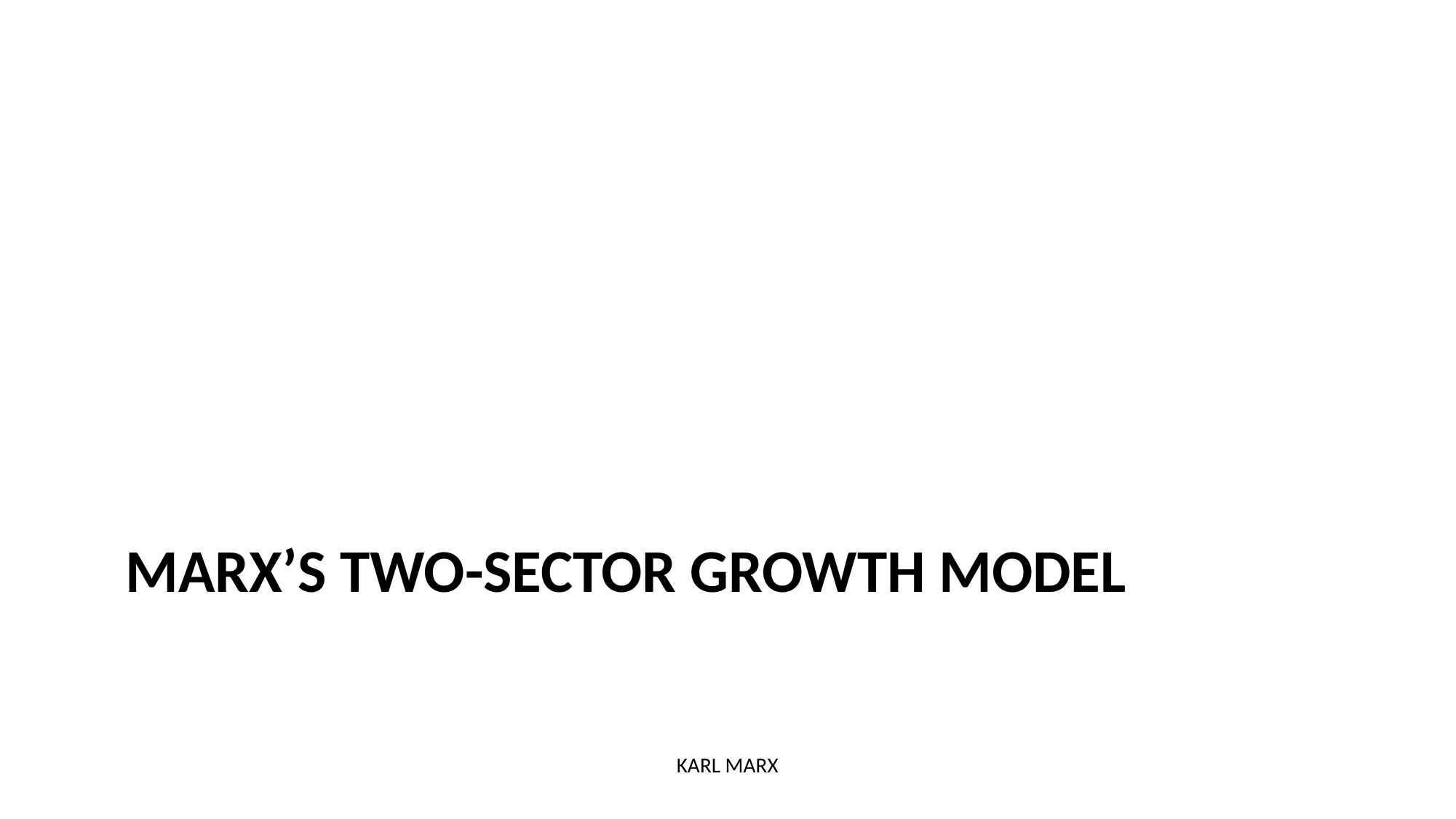

# Marx’s Two-Sector Growth Model
KARL MARX